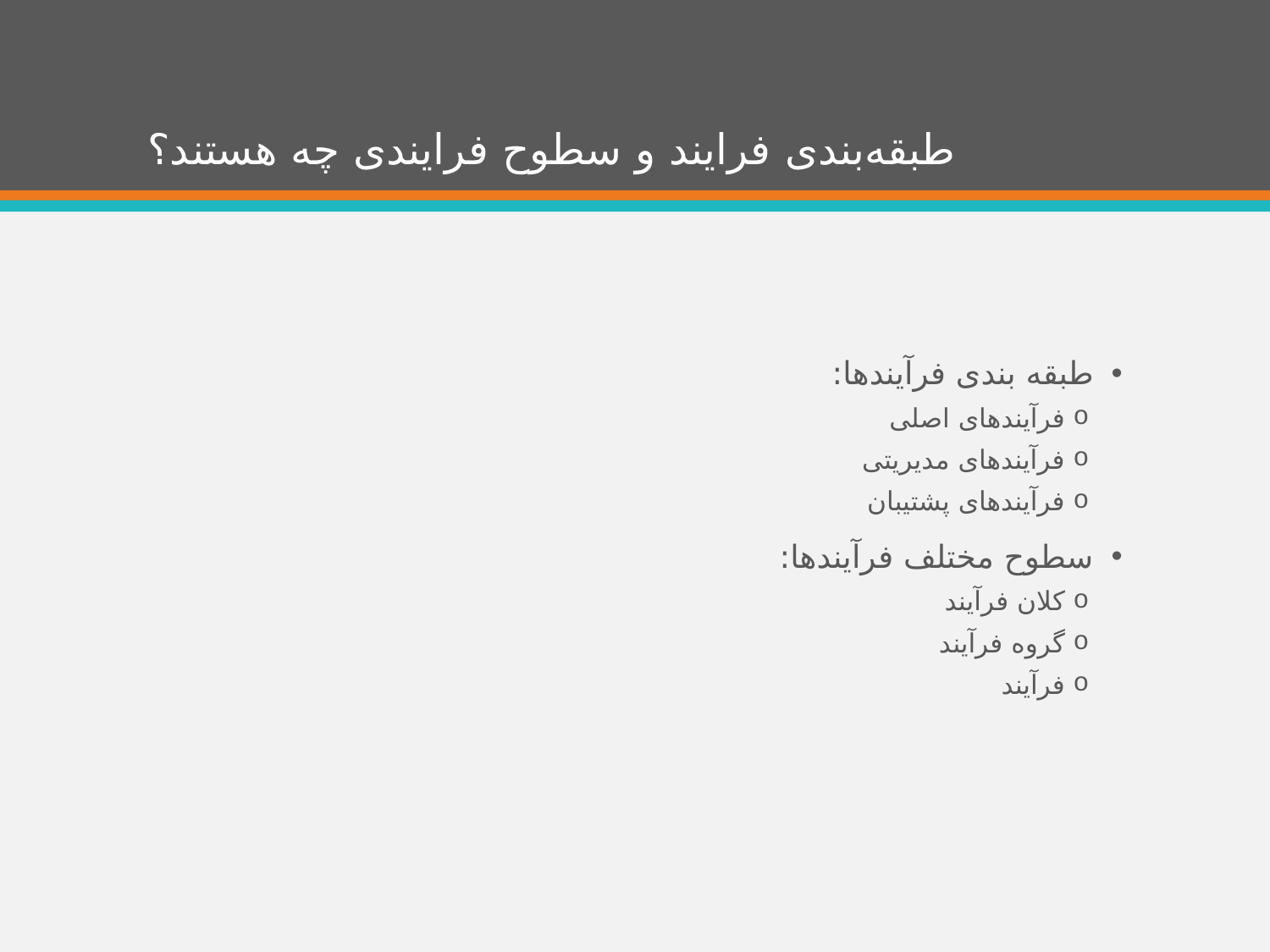

# طبقه‌بندی فرایند و سطوح فرایندی چه هستند؟
طبقه بندی فرآیندها:
فرآیندهای اصلی
فرآیندهای مدیریتی
فرآیندهای پشتیبان
سطوح مختلف فرآیندها:
کلان فرآیند
گروه فرآیند
فرآیند